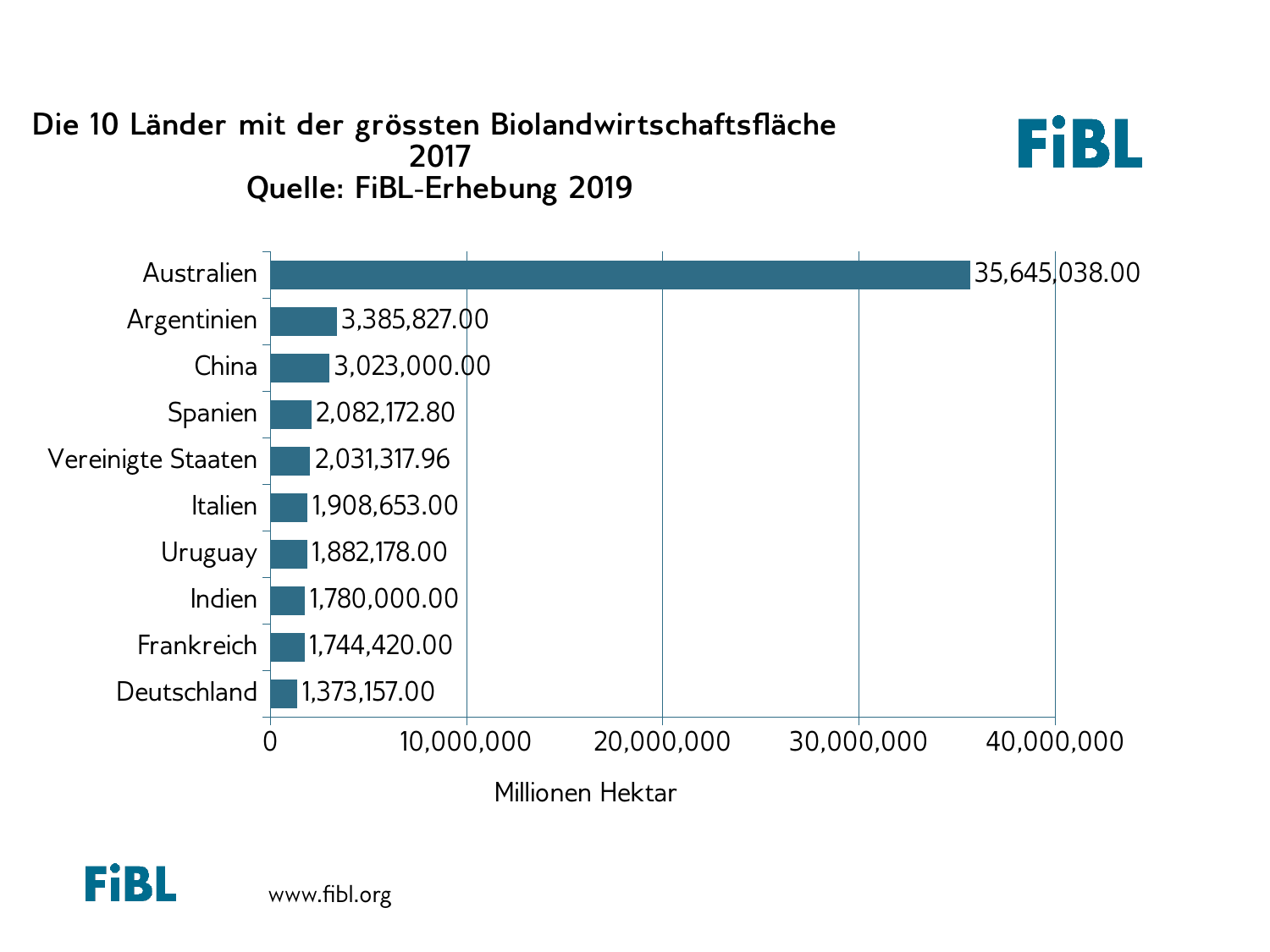

The ten countries with the largest organic agricultural land 2013

### Chart: Die 10 Länder mit der grössten Biolandwirtschaftsfläche  2017
Quelle: FiBL-Erhebung 2019

| Category | Area [ha] |
|---|---|
| Deutschland | 1373157.0 |
| Frankreich | 1744420.0 |
| Indien | 1780000.0 |
| Uruguay | 1882178.0 |
| Italien | 1908653.0 |
| Vereinigte Staaten | 2031317.962 |
| Spanien | 2082172.7988 |
| China | 3023000.0 |
| Argentinien | 3385827.0 |
| Australien | 35645038.0 |